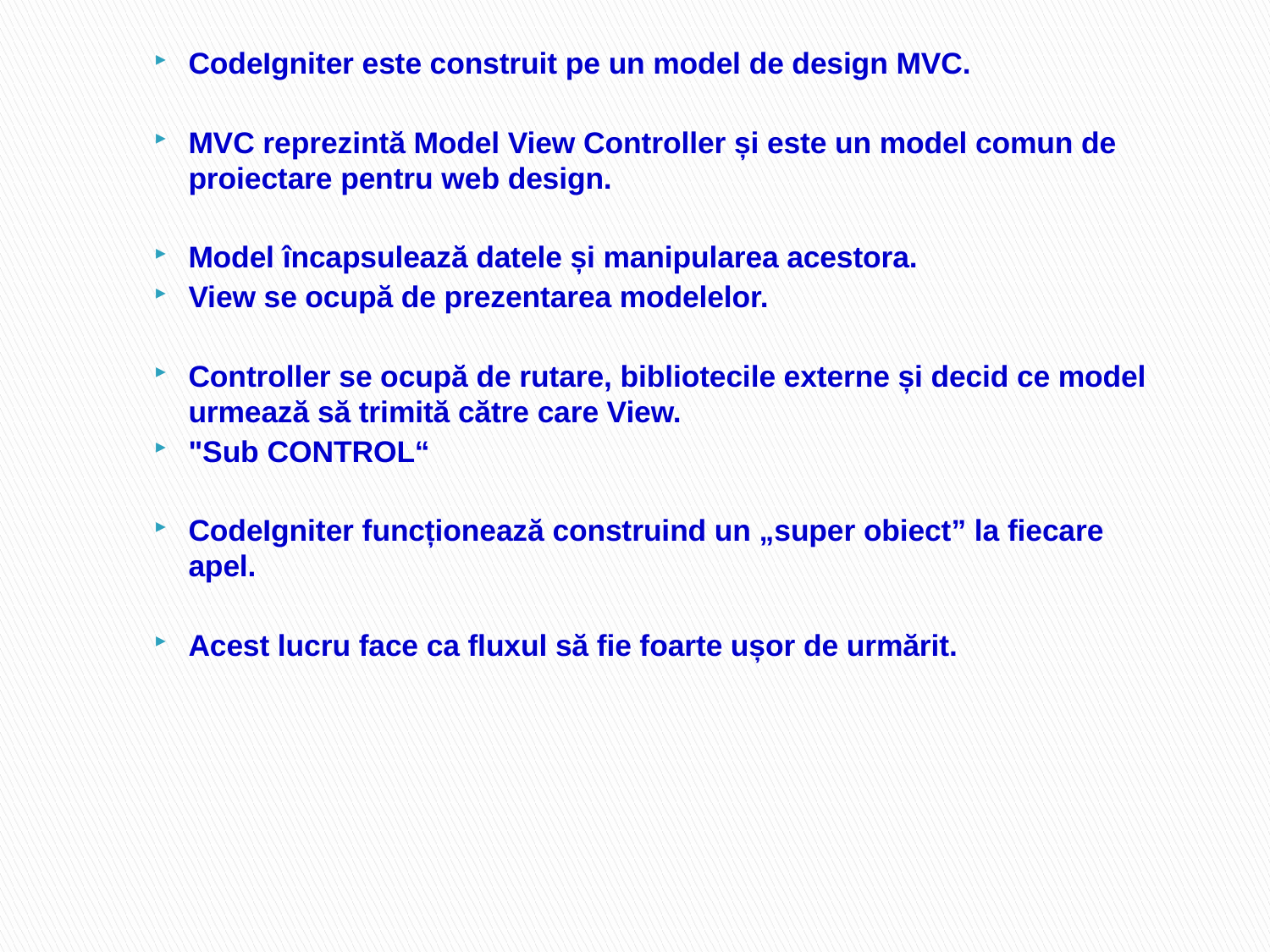

CodeIgniter este construit pe un model de design MVC.

MVC reprezintă Model View Controller și este un model comun de proiectare pentru web design.

Model încapsulează datele și manipularea acestora.
View se ocupă de prezentarea modelelor.

Controller se ocupă de rutare, bibliotecile externe și decid ce model urmează să trimită către care View.
"Sub CONTROL“

CodeIgniter funcționează construind un „super obiect” la fiecare apel.

Acest lucru face ca fluxul să fie foarte ușor de urmărit.